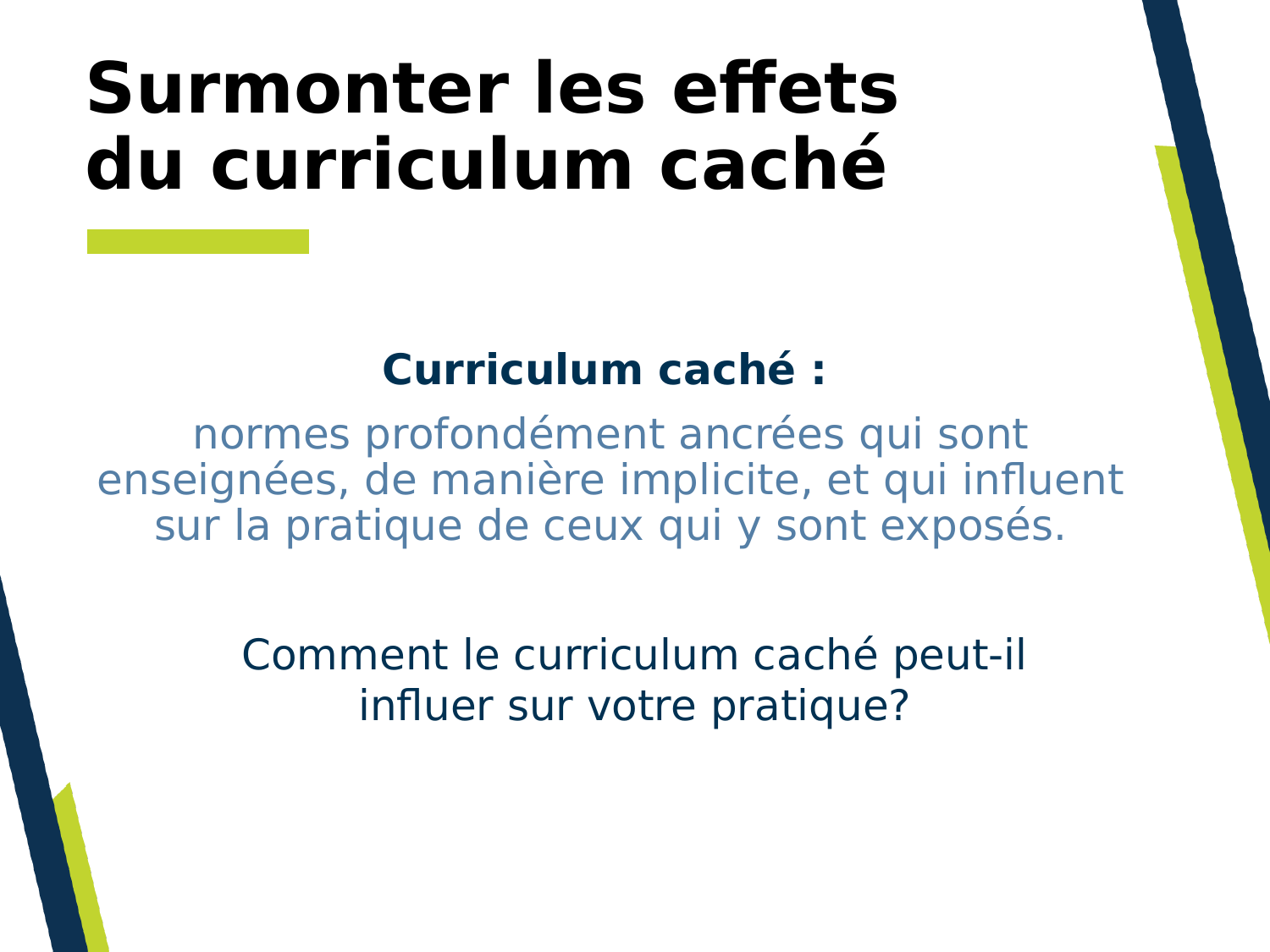

Surmonter les effets
du curriculum caché

Curriculum caché :
normes profondément ancrées qui sont enseignées, de manière implicite, et qui influent sur la pratique de ceux qui y sont exposés.

Comment le curriculum caché peut-il influer sur votre pratique?